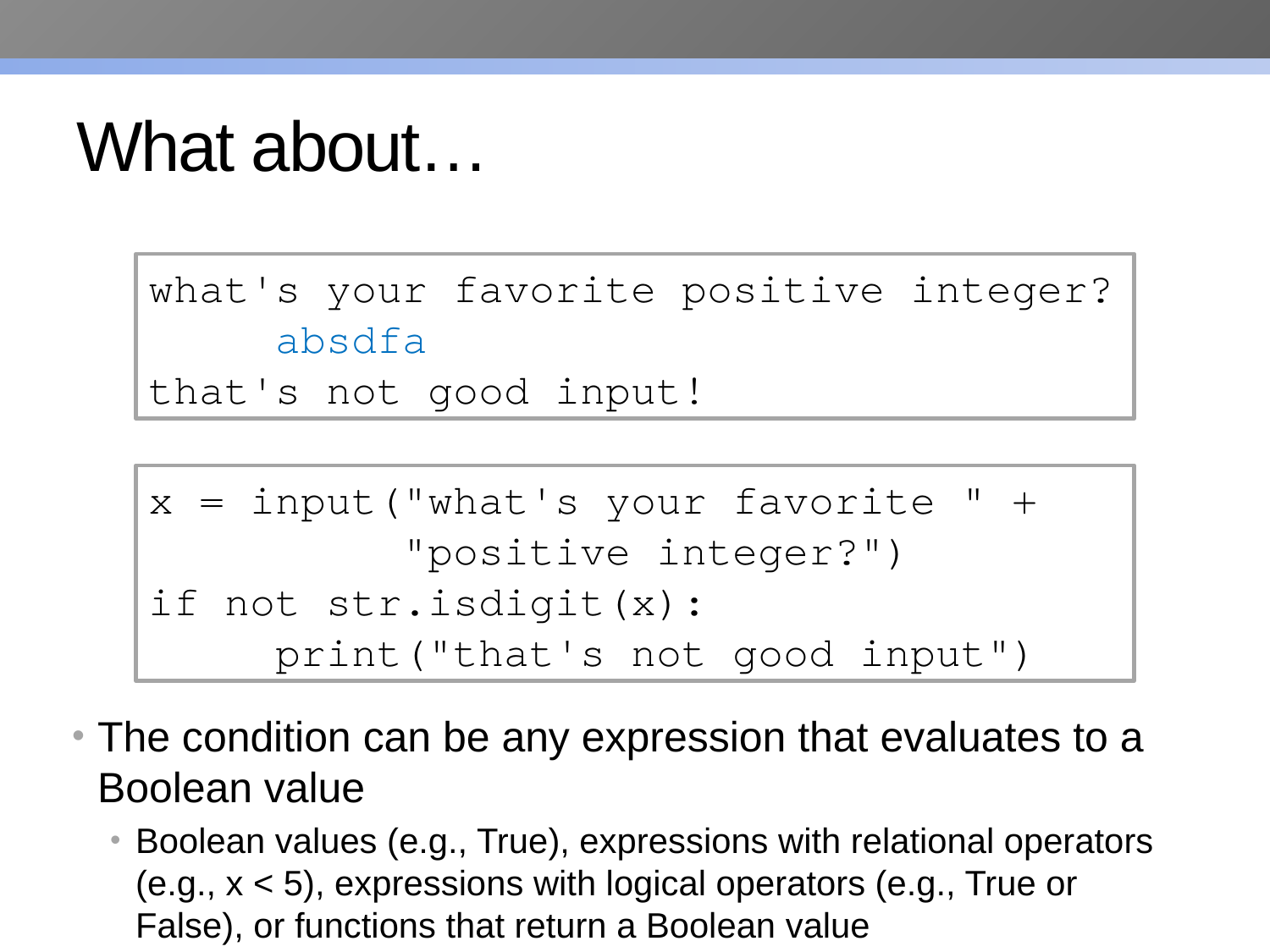

# What about…
what's your favorite positive integer?
	absdfa
that's not good input!
x = input("what's your favorite " +
		"positive integer?")
if not str.isdigit(x):
	print("that's not good input")
The condition can be any expression that evaluates to a Boolean value
Boolean values (e.g., True), expressions with relational operators (e.g., x < 5), expressions with logical operators (e.g., True or False), or functions that return a Boolean value